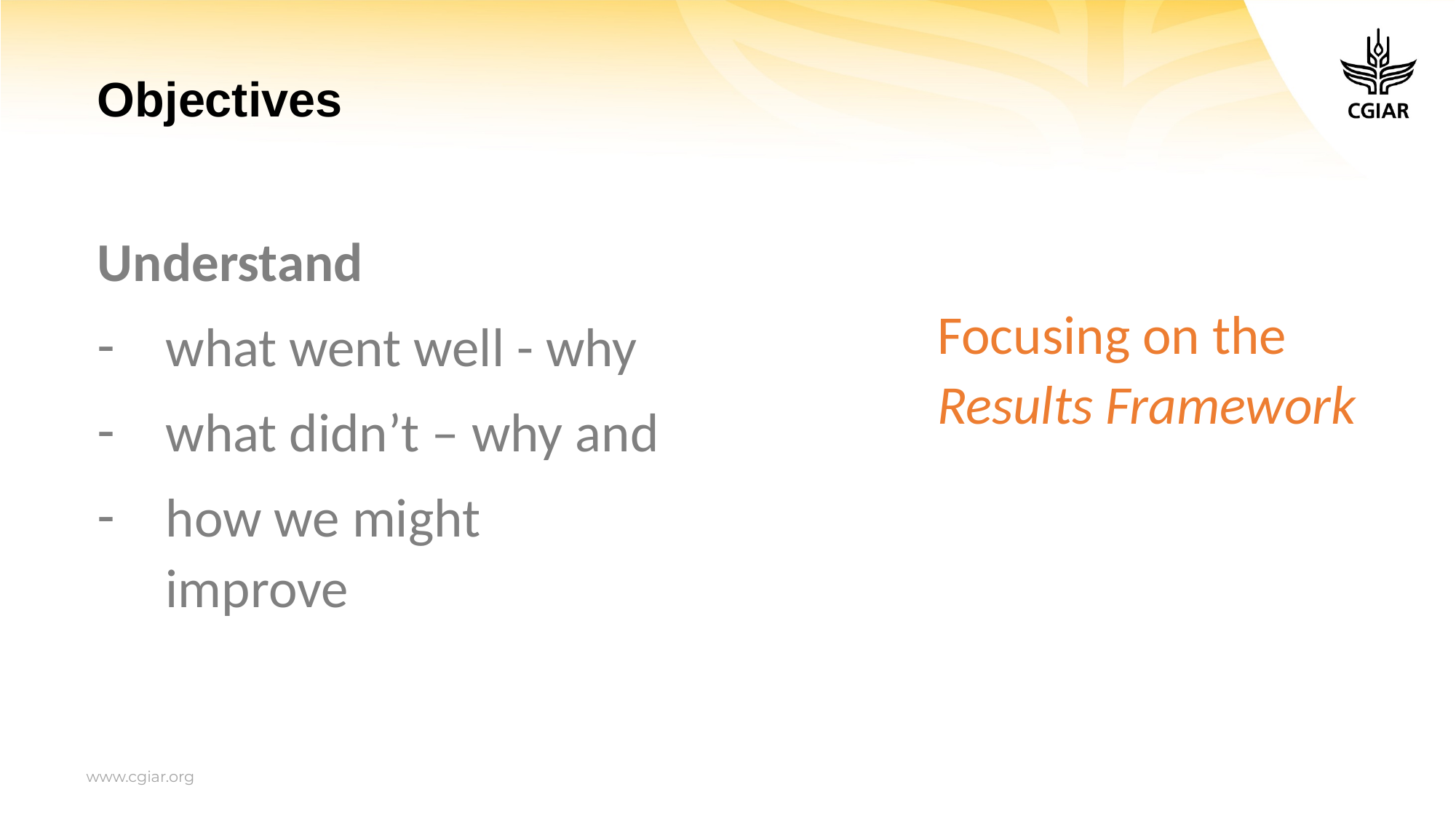

# Objectives
Understand
what went well - why
what didn’t – why and
how we might improve

Focusing on the Results Framework